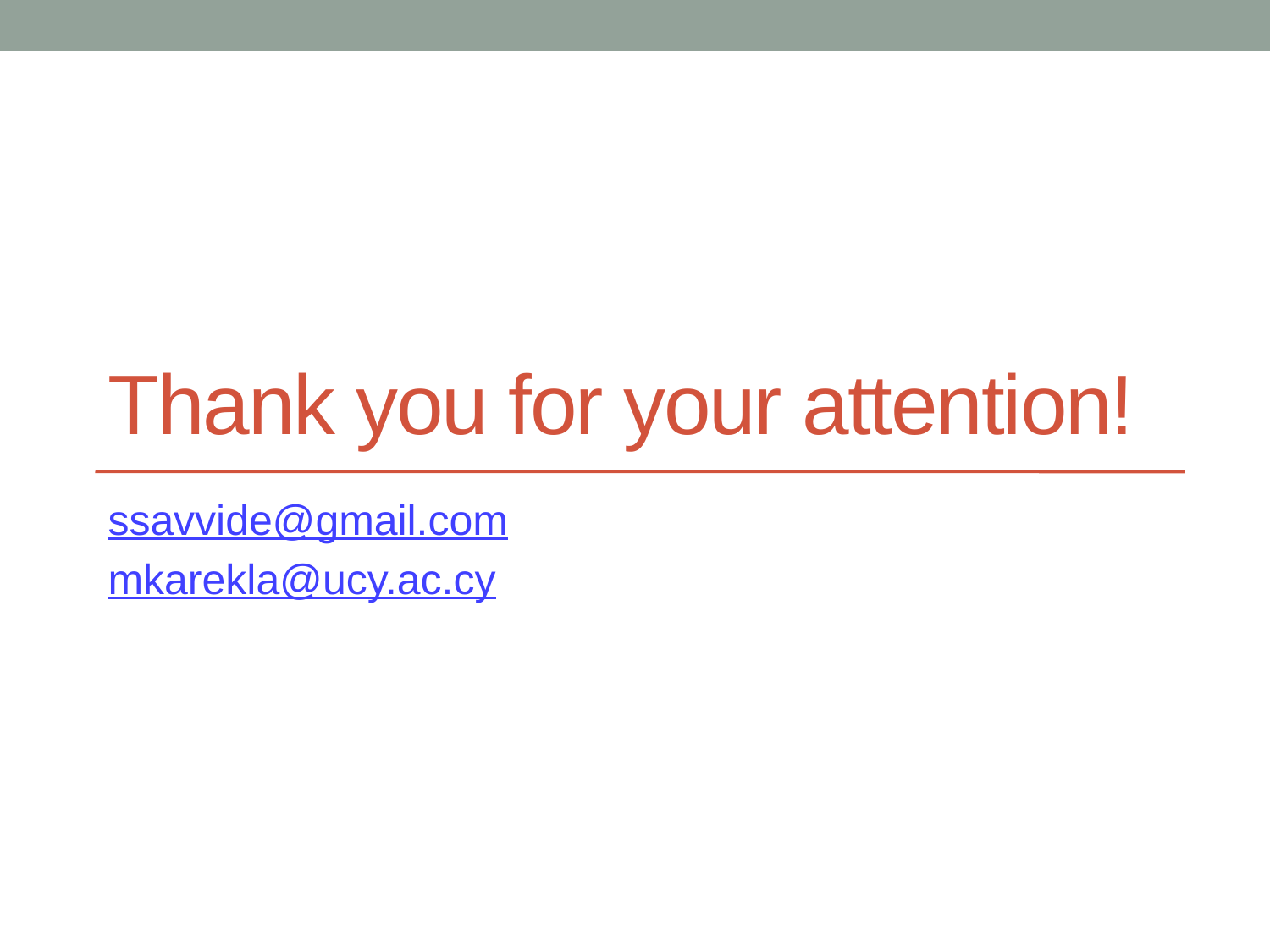

# Thank you for your attention!
ssavvide@gmail.com
mkarekla@ucy.ac.cy